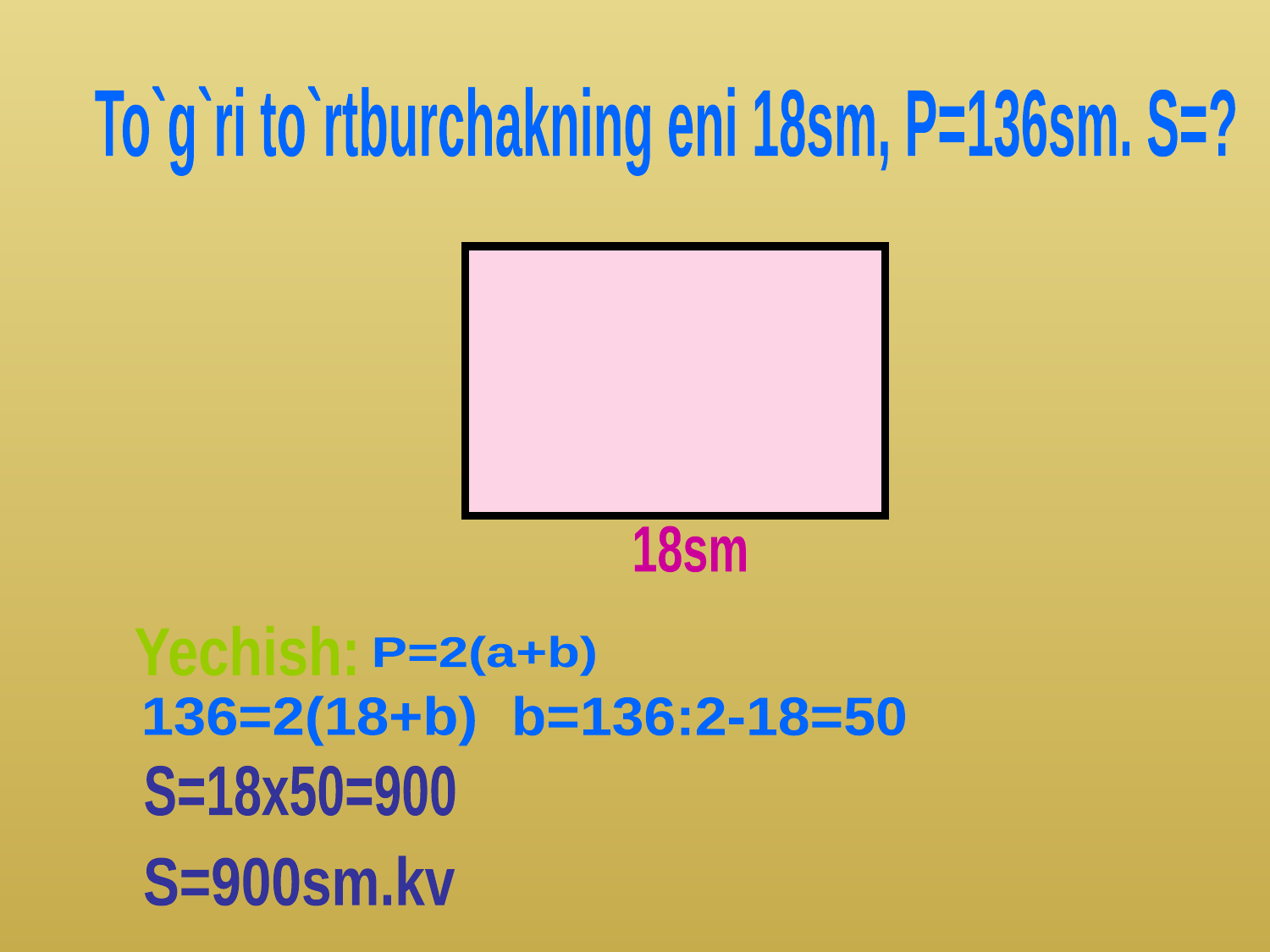

To`g`ri to`rtburchakning eni 18sm, P=136sm. S=?

18sm
Yechish:
P=2(a+b)
136=2(18+b)
b=136:2-18=50
S=18x50=900
S=900sm.kv